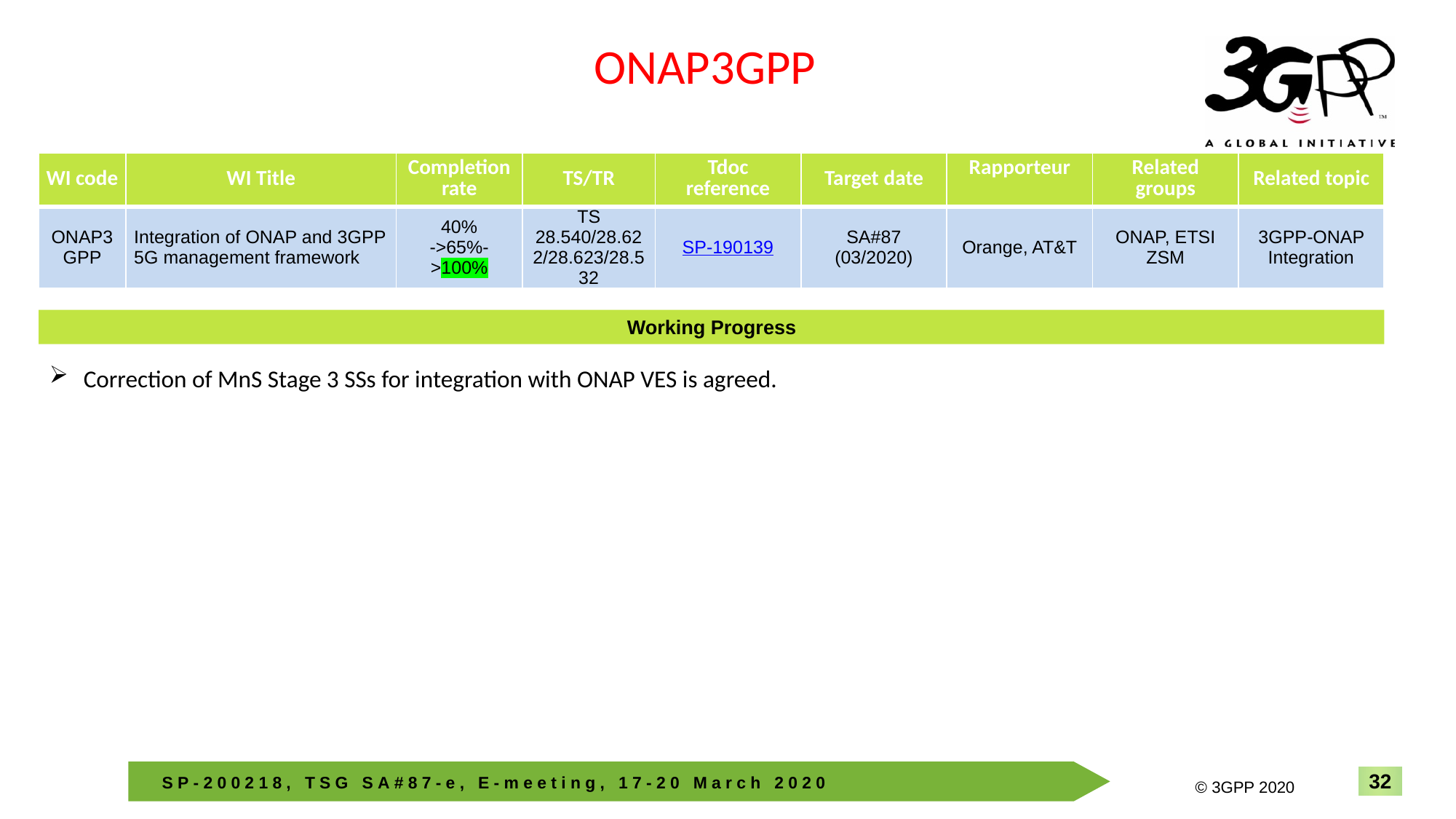

ONAP3GPP
| WI code | WI Title | Completion rate | TS/TR | Tdoc reference | Target date | Rapporteur | Related groups | Related topic |
| --- | --- | --- | --- | --- | --- | --- | --- | --- |
| ONAP3GPP | Integration of ONAP and 3GPP 5G management framework | 40% ->65%->100% | TS 28.540/28.622/28.623/28.532 | SP-190139 | SA#87 (03/2020) | Orange, AT&T | ONAP, ETSI ZSM | 3GPP-ONAP Integration |
Working Progress
Correction of MnS Stage 3 SSs for integration with ONAP VES is agreed.